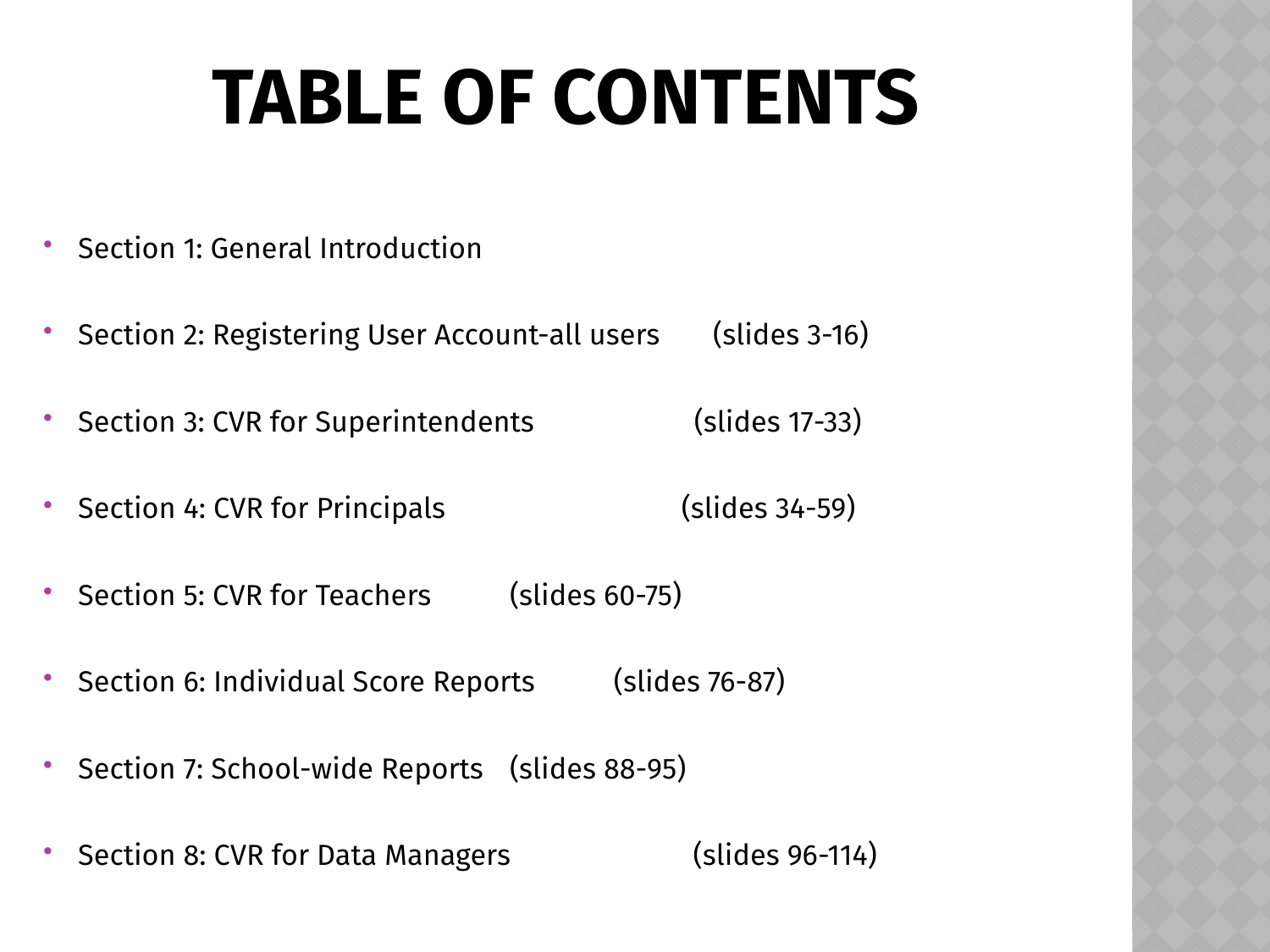

# Table of contents
Section 1: General Introduction

Section 2: Registering User Account-all users       (slides 3-16)

Section 3: CVR for Superintendents                     (slides 17-33)

Section 4: CVR for Principals                               (slides 34-59)

Section 5: CVR for Teachers			  (slides 60-75)

Section 6: Individual Score Reports		  (slides 76-87)

Section 7: School-wide Reports			  (slides 88-95)

Section 8: CVR for Data Managers                        (slides 96-114)